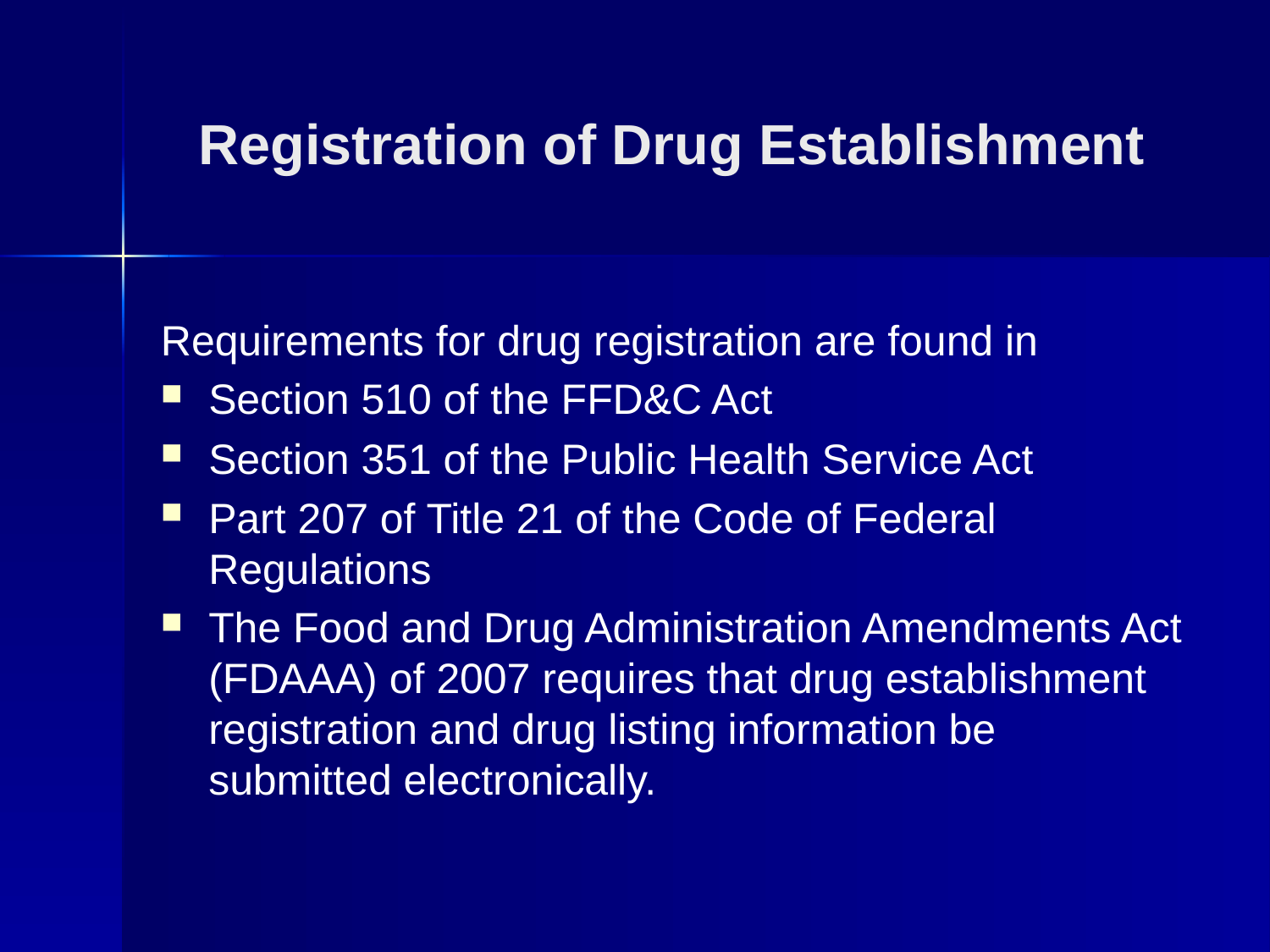

Registration of Drug Establishment
Requirements for drug registration are found in
Section 510 of the FFD&C Act
Section 351 of the Public Health Service Act
Part 207 of Title 21 of the Code of Federal Regulations
The Food and Drug Administration Amendments Act (FDAAA) of 2007 requires that drug establishment registration and drug listing information be submitted electronically.